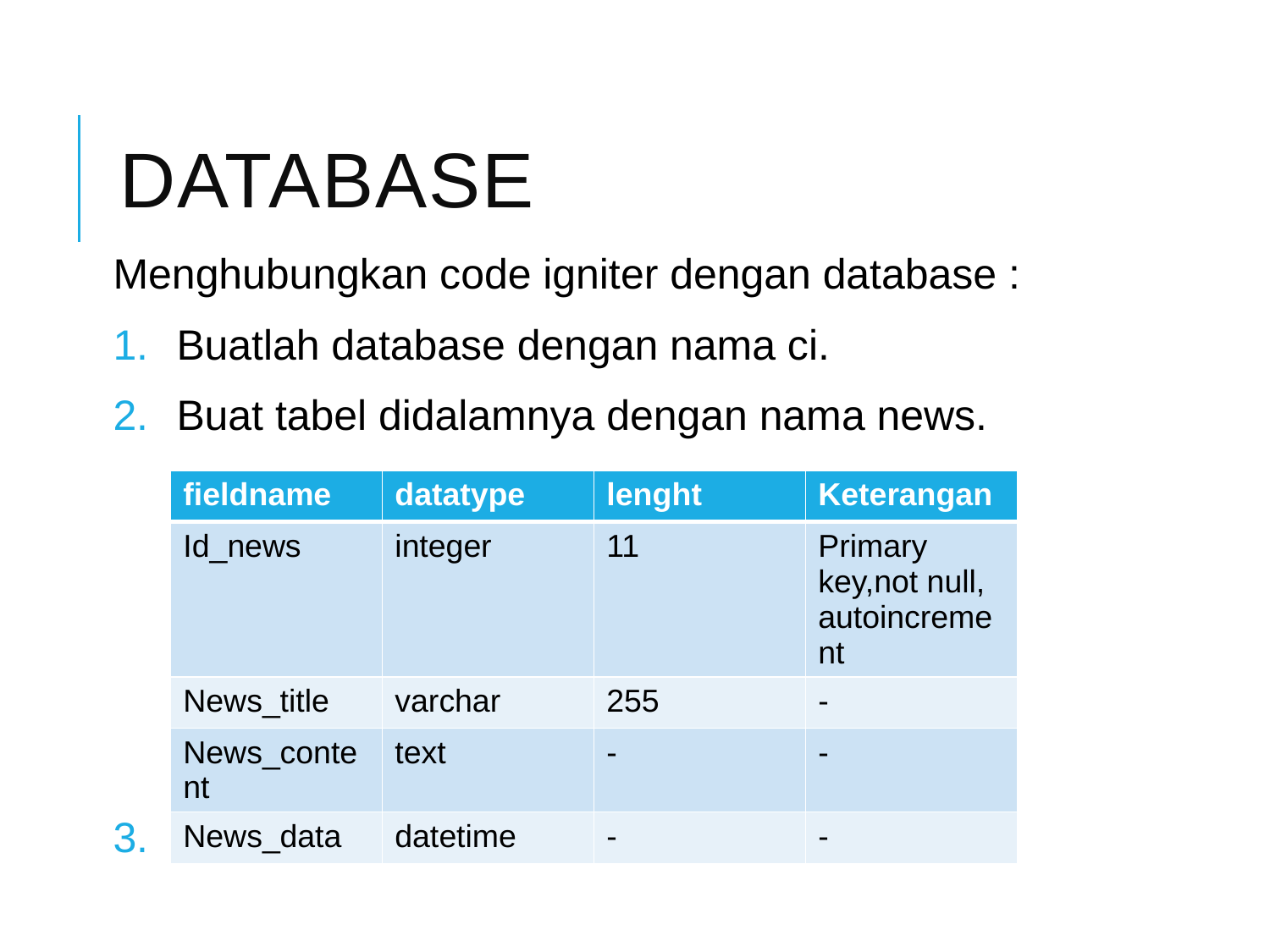

# database
Menghubungkan code igniter dengan database :
Buatlah database dengan nama ci.
Buat tabel didalamnya dengan nama news.

Isikan data tersebut dengan bebas

| fieldname | datatype | lenght | Keterangan |
| --- | --- | --- | --- |
| Id\_news | integer | 11 | Primary key,not null, autoincrement |
| News\_title | varchar | 255 | - |
| News\_content | text | - | - |
| News\_data | datetime | - | - |